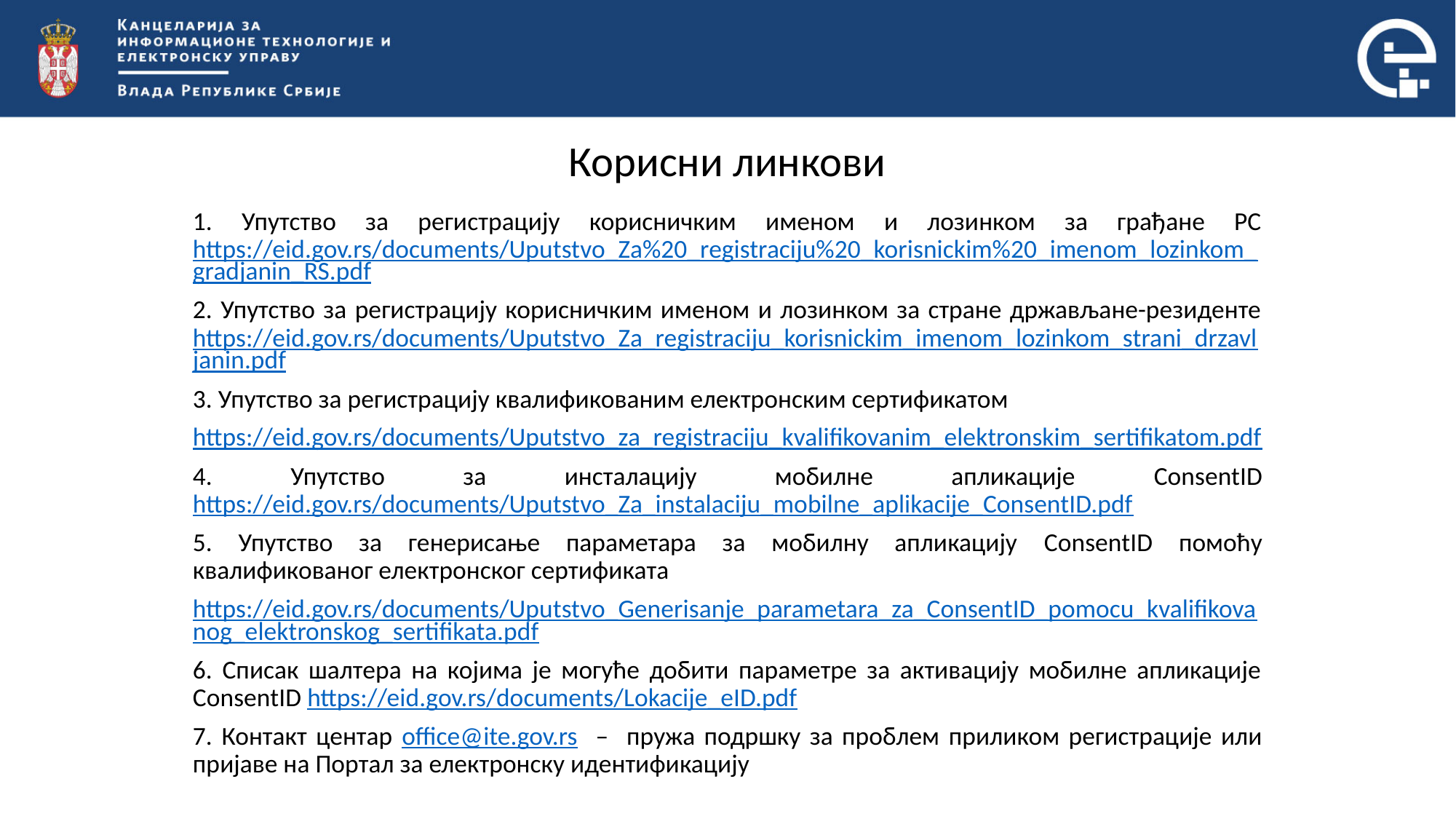

# Корисни линкови
1. Упутство за регистрацију корисничким именом и лозинком за грађане РС https://eid.gov.rs/documents/Uputstvo_Za%20_registraciju%20_korisnickim%20_imenom_lozinkom_gradjanin_RS.pdf
2. Упутство за регистрацију корисничким именом и лозинком за стране држављане-резиденте https://eid.gov.rs/documents/Uputstvo_Za_registraciju_korisnickim_imenom_lozinkom_strani_drzavljanin.pdf
3. Упутство за регистрацију квалификованим електронским сертификатом
https://eid.gov.rs/documents/Uputstvo_za_registraciju_kvalifikovanim_elektronskim_sertifikatom.pdf
4. Упутство за инсталацију мобилне апликације ConsentID https://eid.gov.rs/documents/Uputstvo_Za_instalaciju_mobilne_aplikacije_ConsentID.pdf
5. Упутство за генерисање параметара за мобилну апликацију ConsentID помоћу квалификованог електронског сертификата
https://eid.gov.rs/documents/Uputstvo_Generisanje_parametara_za_ConsentID_pomocu_kvalifikovanog_elektronskog_sertifikata.pdf
6. Списак шалтера на којима је могуће добити параметре за активацију мобилне апликације ConsentID https://eid.gov.rs/documents/Lokacije_eID.pdf
7. Контакт центар office@ite.gov.rs  –  пружа подршку за проблем приликом регистрације или пријаве на Портал за електронску идентификацију